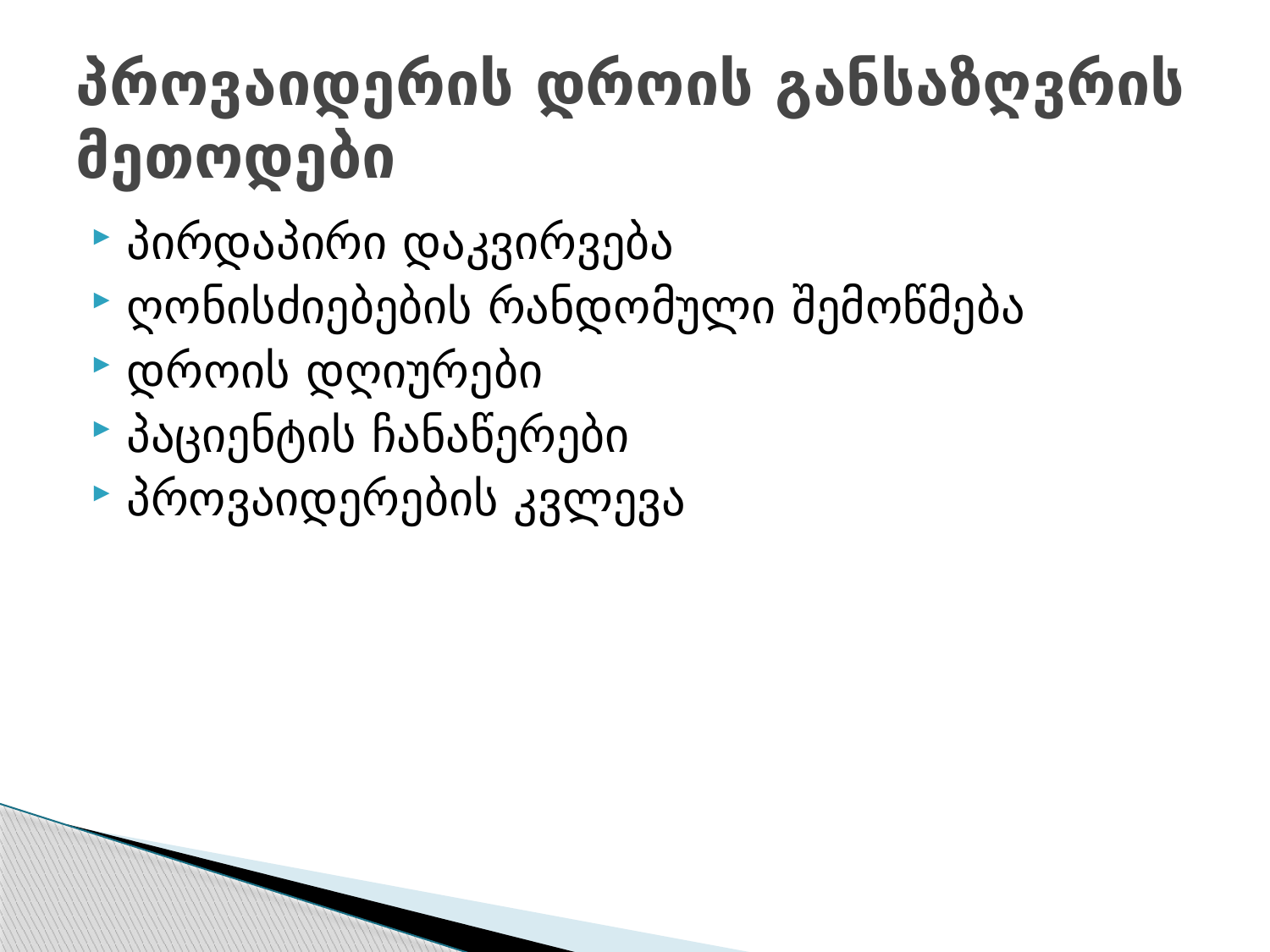

# პროვაიდერის დროის განსაზღვრის მეთოდები
პირდაპირი დაკვირვება
ღონისძიებების რანდომული შემოწმება
დროის დღიურები
პაციენტის ჩანაწერები
პროვაიდერების კვლევა